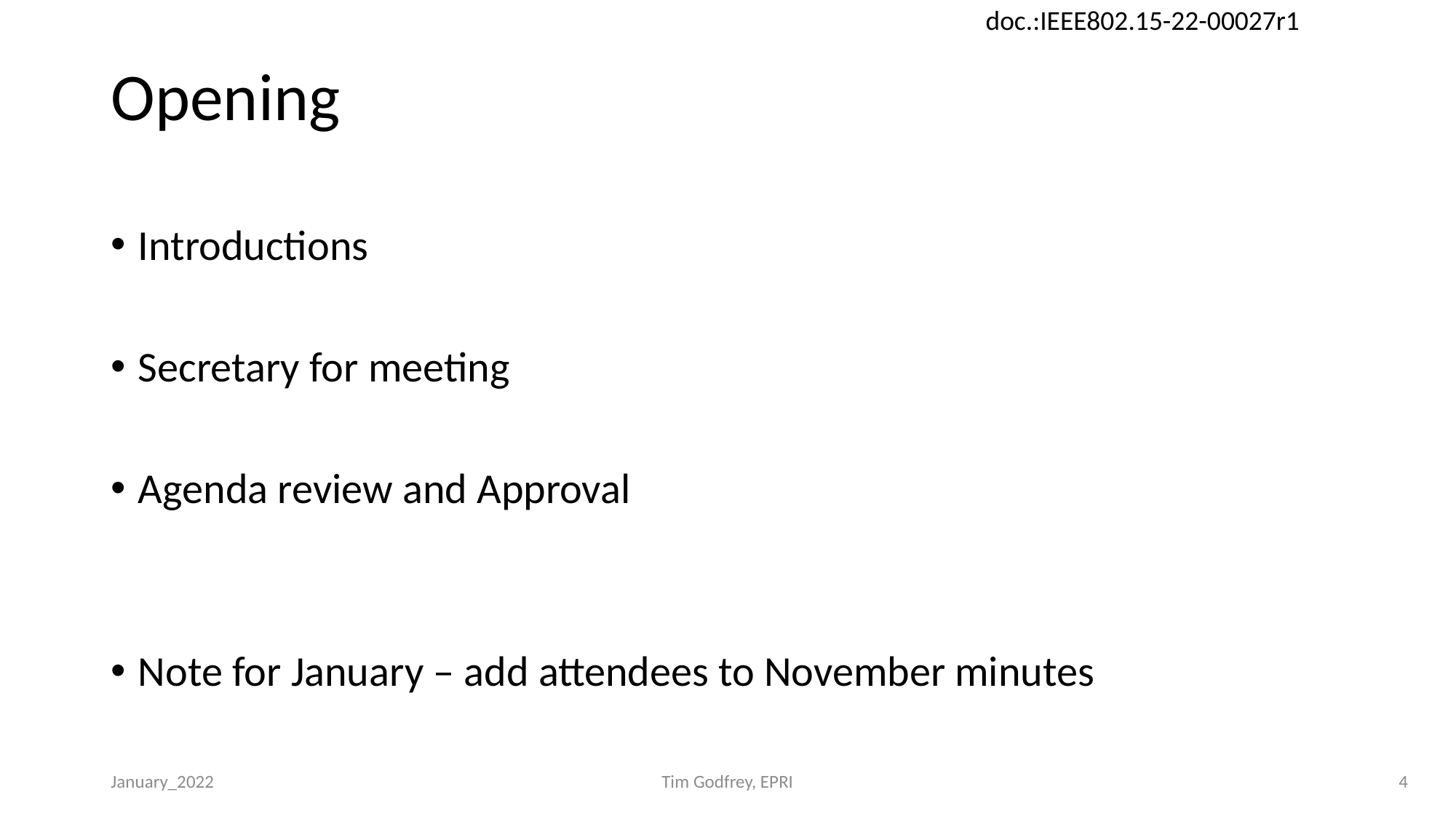

# Opening
Introductions

Secretary for meeting

Agenda review and Approval

Note for January – add attendees to November minutes

January_2022
Tim Godfrey, EPRI
4